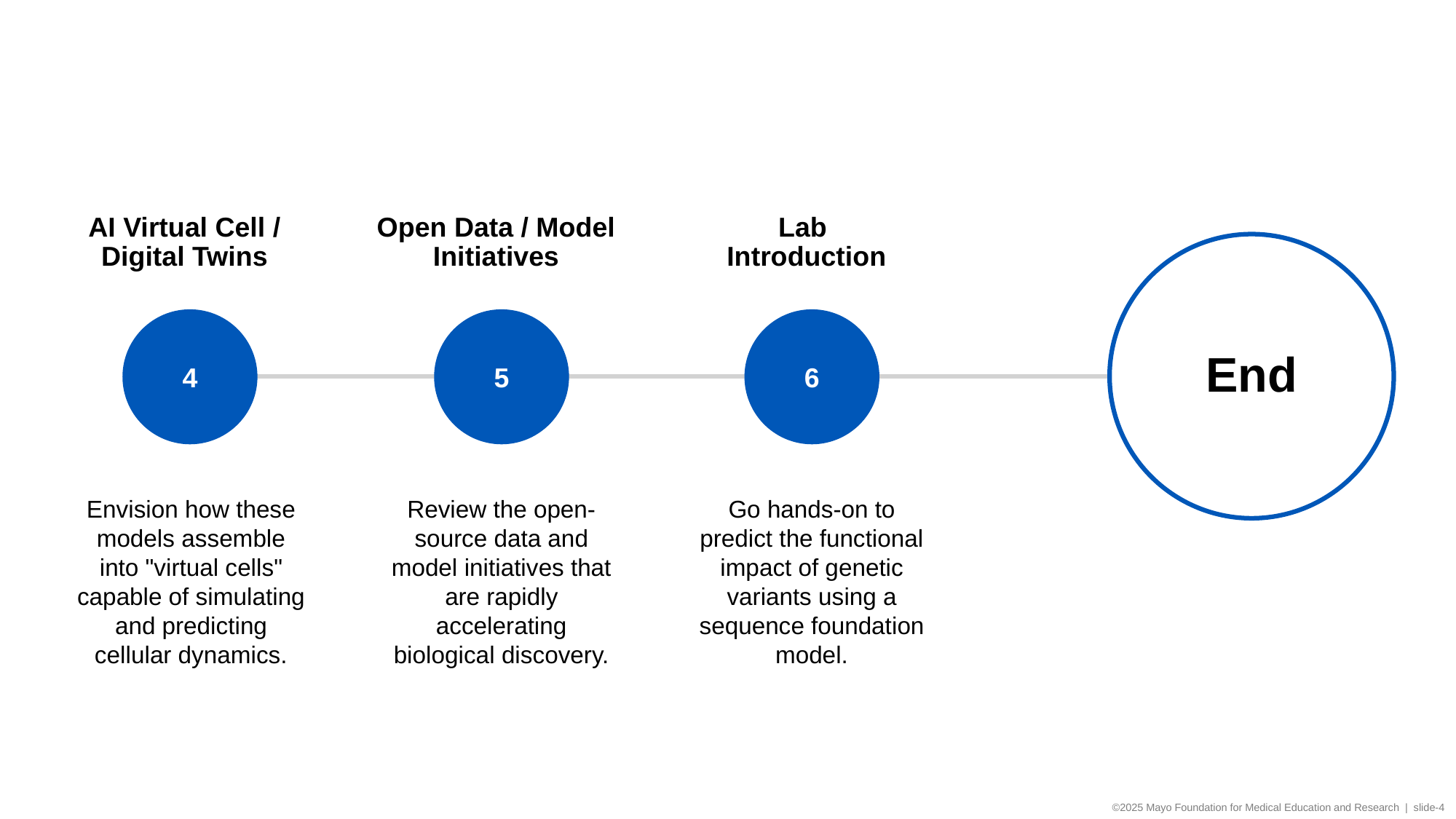

AI Virtual Cell / Digital Twins
Open Data / Model Initiatives
Lab
Introduction
# End
4
5
6

Envision how these models assemble into "virtual cells" capable of simulating and predicting cellular dynamics.
Review the open-source data and model initiatives that are rapidly accelerating biological discovery.
Go hands-on to predict the functional impact of genetic variants using a sequence foundation model.